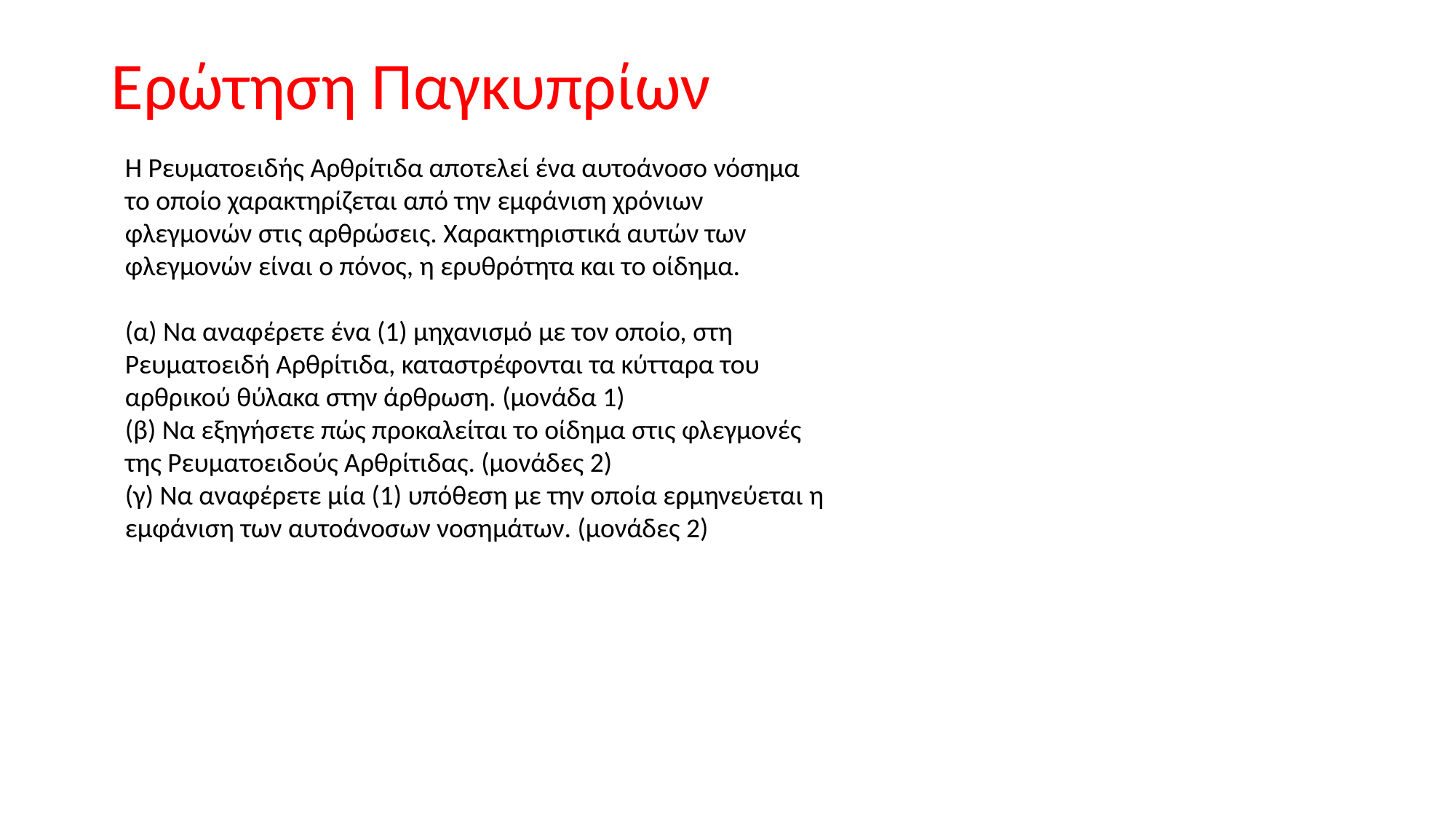

# Ερώτηση Παγκυπρίων
Η Ρευματοειδής Αρθρίτιδα αποτελεί ένα αυτοάνοσο νόσημα το οποίο χαρακτηρίζεται από την εμφάνιση χρόνιων φλεγμονών στις αρθρώσεις. Χαρακτηριστικά αυτών των φλεγμονών είναι ο πόνος, η ερυθρότητα και το οίδημα.

(α) Να αναφέρετε ένα (1) μηχανισμό με τον οποίο, στη Ρευματοειδή Αρθρίτιδα, καταστρέφονται τα κύτταρα του αρθρικού θύλακα στην άρθρωση. (μονάδα 1)
(β) Να εξηγήσετε πώς προκαλείται το οίδημα στις φλεγμονές της Ρευματοειδούς Αρθρίτιδας. (μονάδες 2)
(γ) Να αναφέρετε μία (1) υπόθεση με την οποία ερμηνεύεται η εμφάνιση των αυτοάνοσων νοσημάτων. (μονάδες 2)